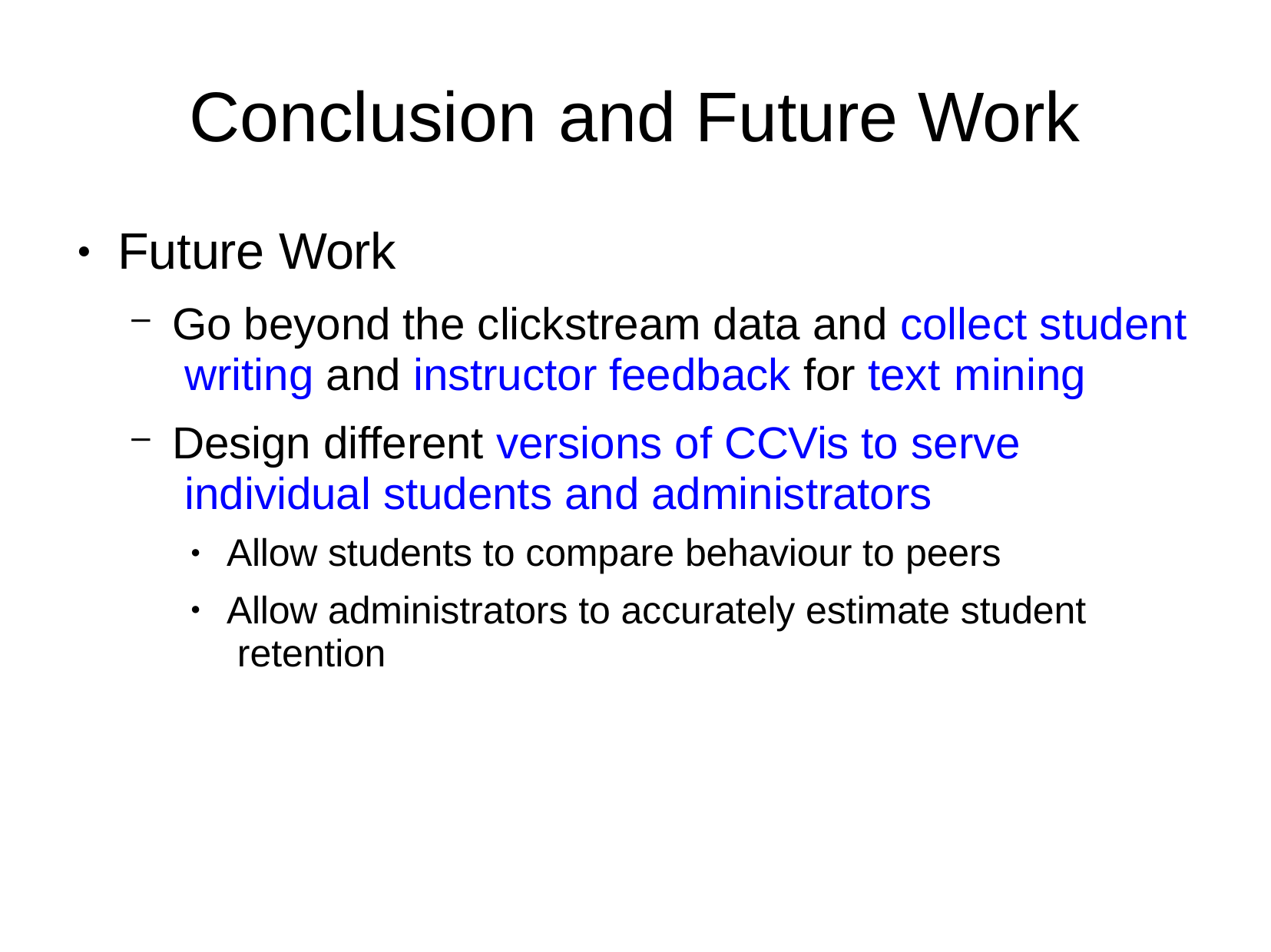

# Conclusion	and Future Work
Future Work
Go beyond the clickstream data and collect student  writing and instructor feedback for text mining
Design different versions of CCVis to serve  individual students and administrators
●
Allow students to compare behaviour to peers
Allow administrators to accurately estimate student  retention
●
●